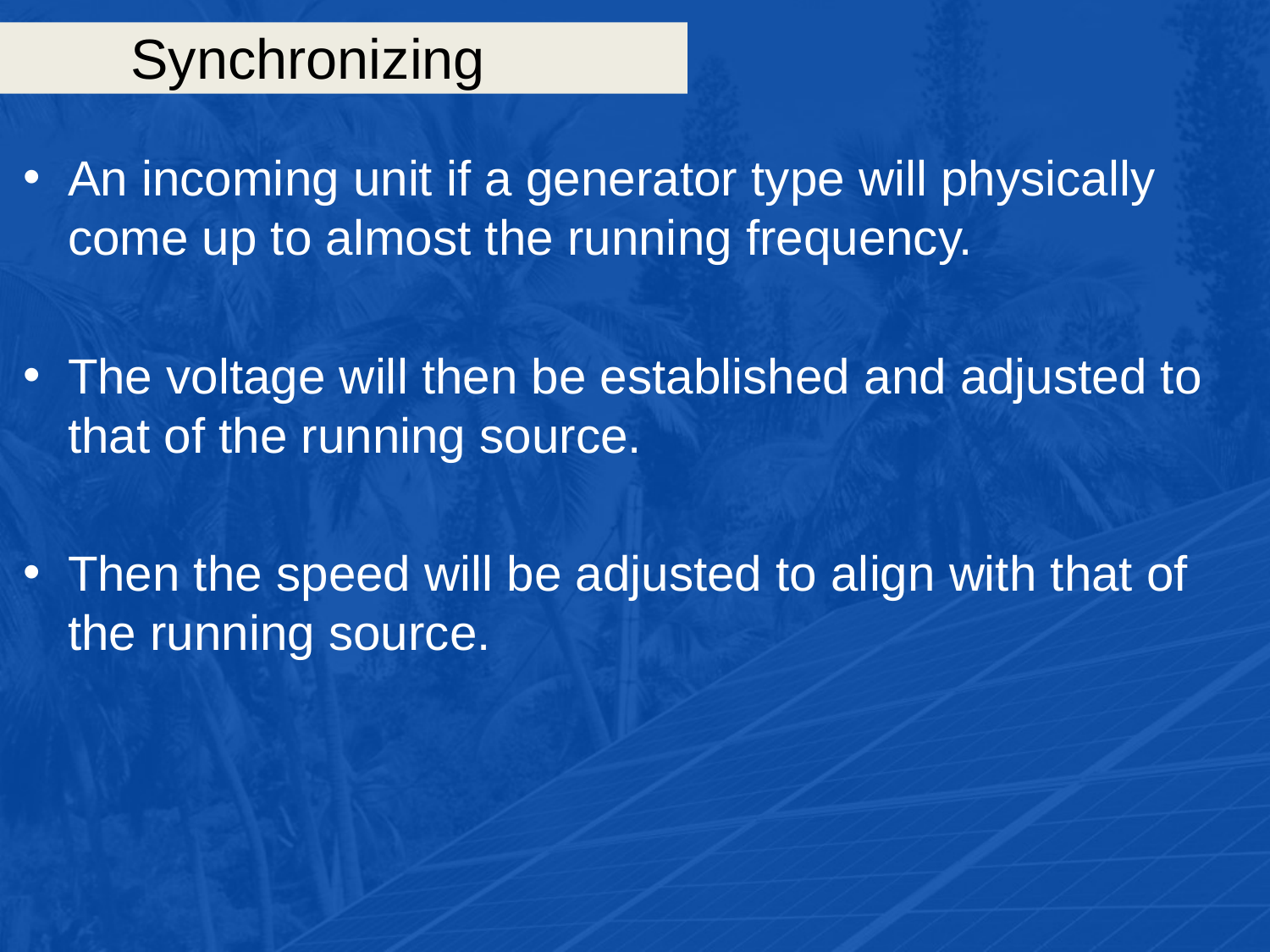

# Synchronizing
An incoming unit if a generator type will physically come up to almost the running frequency.

The voltage will then be established and adjusted to that of the running source.

Then the speed will be adjusted to align with that of the running source.